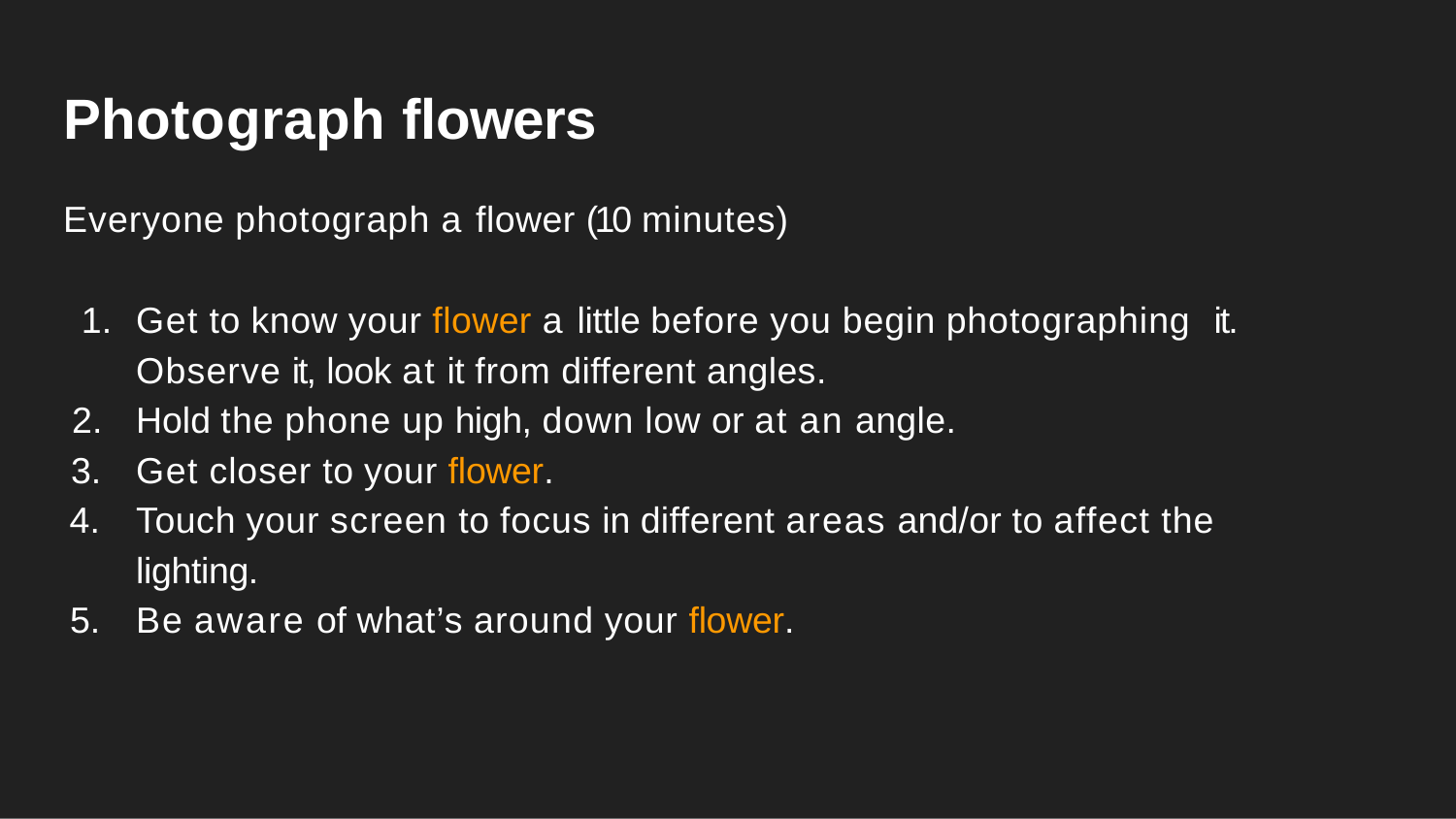

# Photograph flowers
Everyone photograph a flower (10 minutes)

Get to know your flower a little before you begin photographing  it. Observe it, look at it from different angles.
Hold the phone up high, down low or at an angle.
Get closer to your flower.
Touch your screen to focus in different areas and/or to affect the  lighting.
Be aware of what’s around your flower.